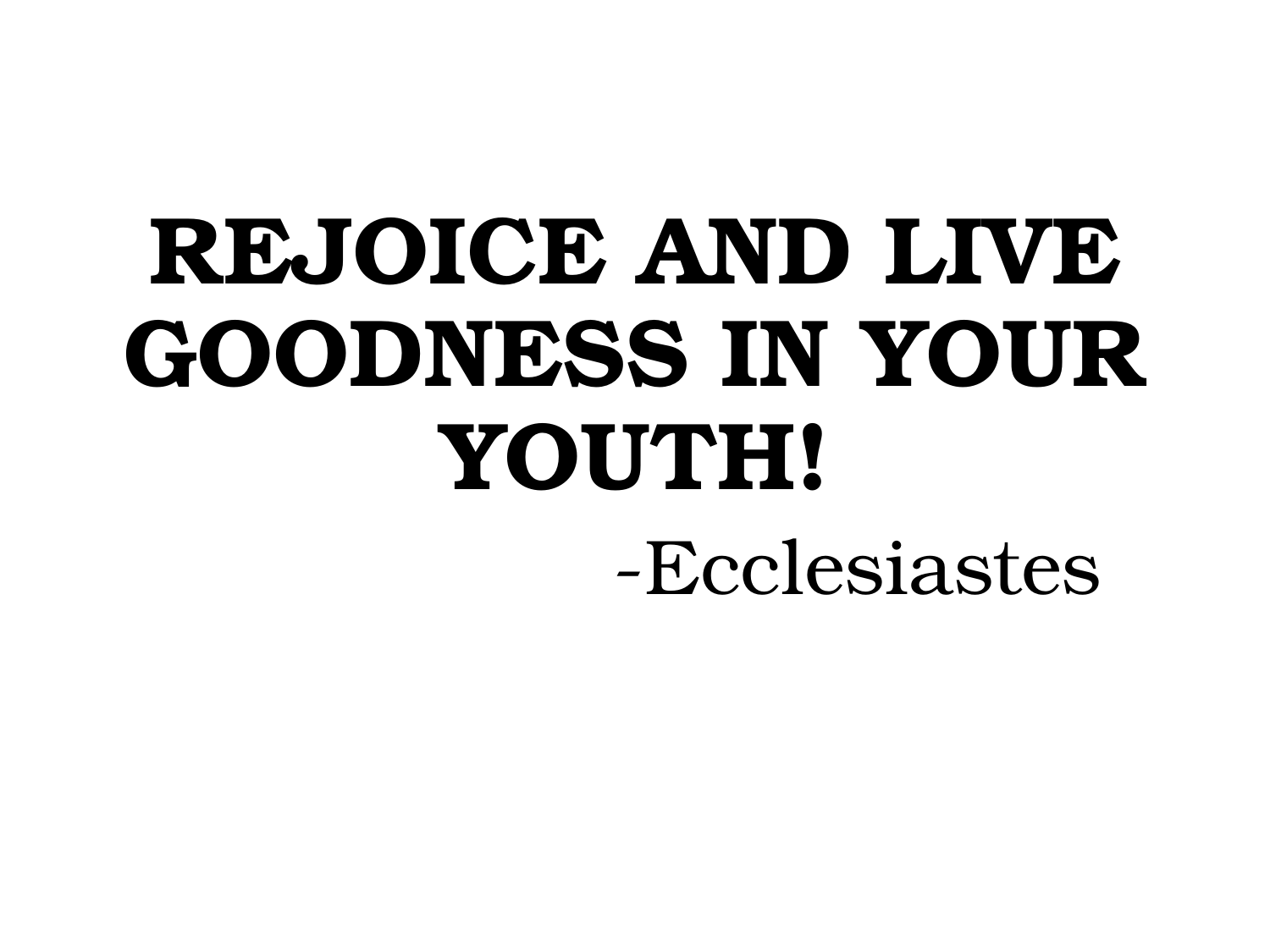

REJOICE AND LIVE GOODNESS IN YOUR YOUTH!
                  -Ecclesiastes